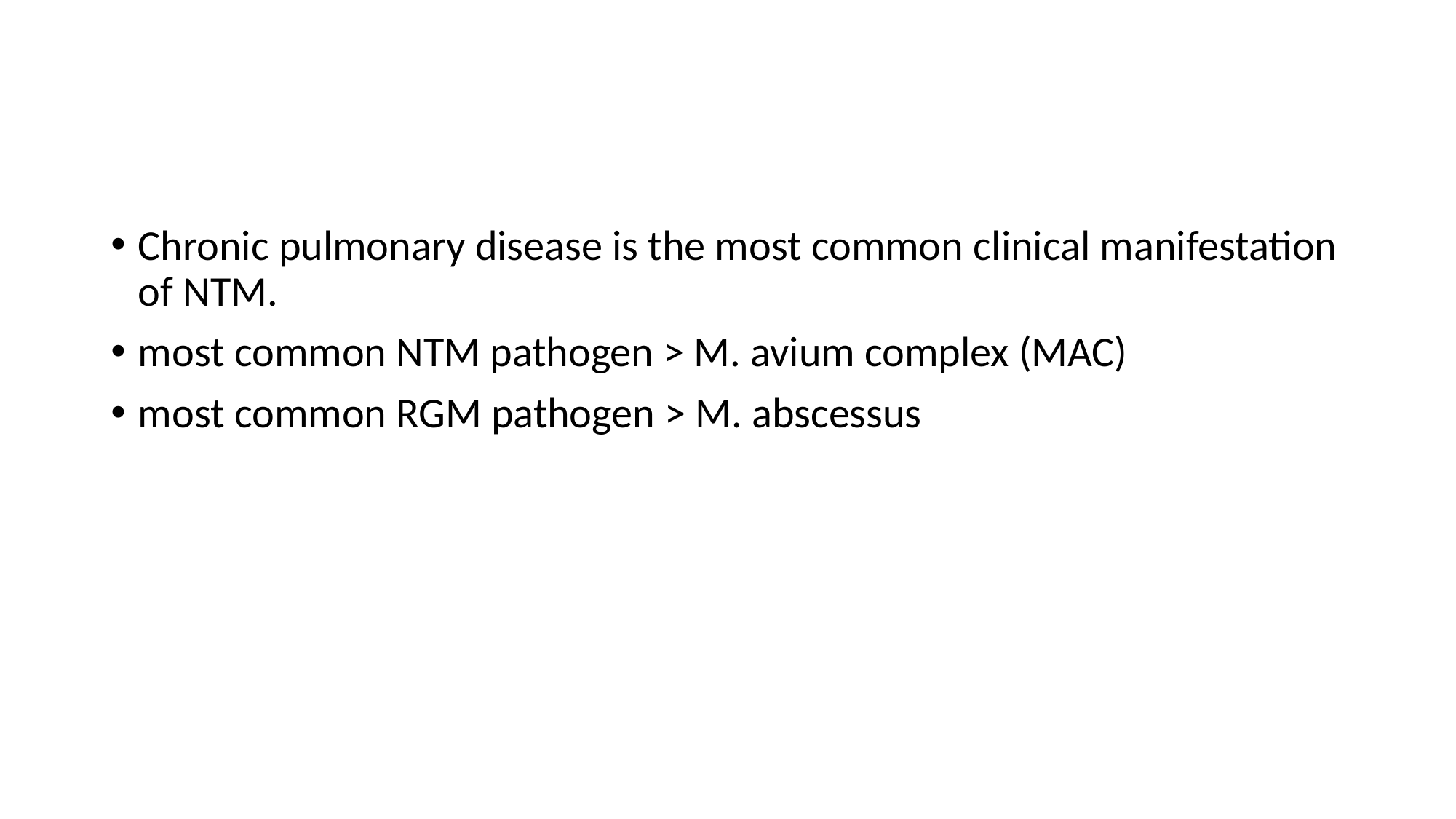

#
Chronic pulmonary disease is the most common clinical manifestation of NTM.
most common NTM pathogen > M. avium complex (MAC)
most common RGM pathogen > M. abscessus